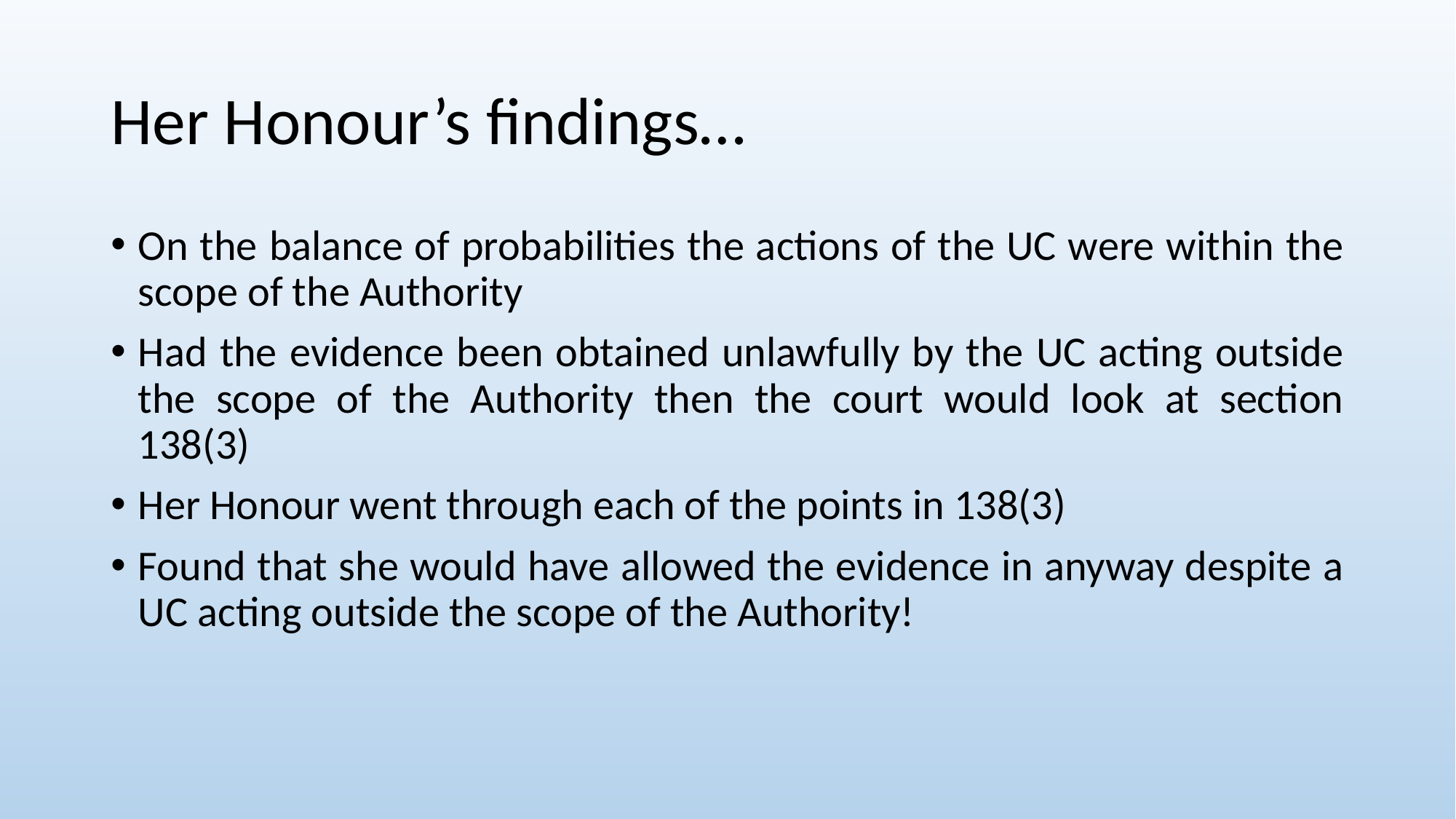

# Her Honour’s findings…
On the balance of probabilities the actions of the UC were within the scope of the Authority
Had the evidence been obtained unlawfully by the UC acting outside the scope of the Authority then the court would look at section 138(3)
Her Honour went through each of the points in 138(3)
Found that she would have allowed the evidence in anyway despite a UC acting outside the scope of the Authority!